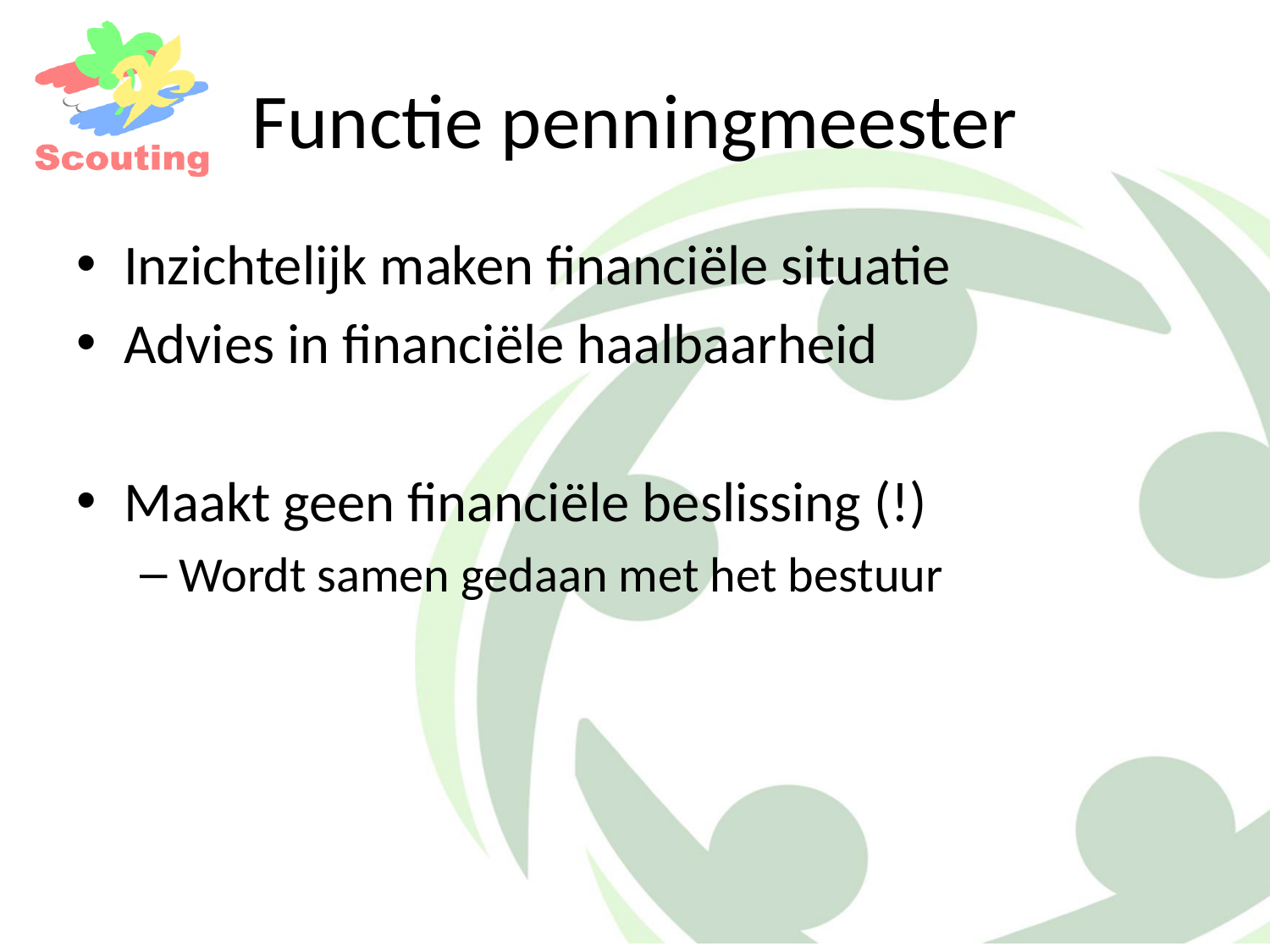

# Functie penningmeester
Inzichtelijk maken financiële situatie
Advies in financiële haalbaarheid

Maakt geen financiële beslissing (!)
Wordt samen gedaan met het bestuur